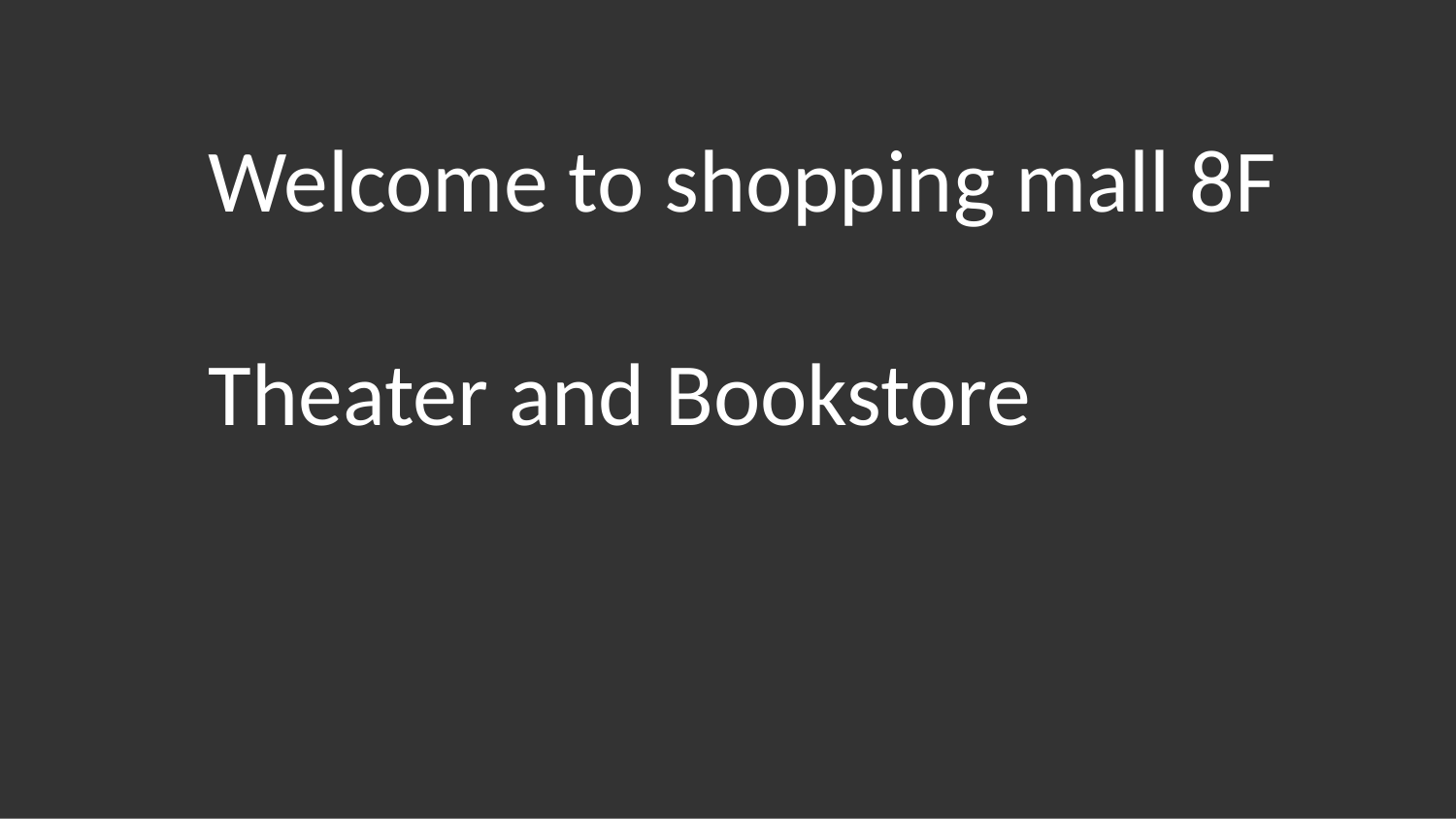

Welcome to shopping mall 8F

Theater and Bookstore